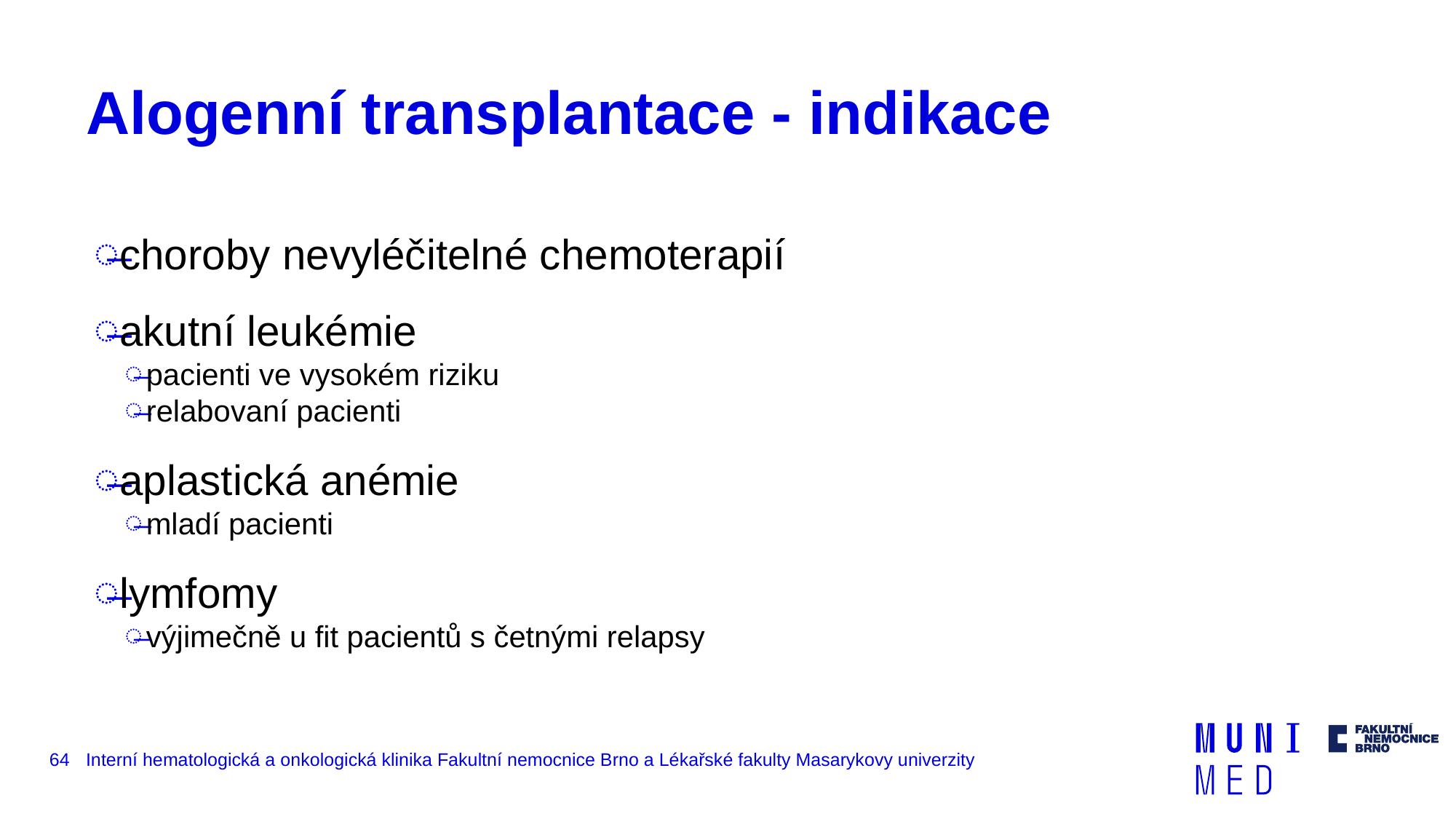

# Alogenní transplantace - indikace
choroby nevyléčitelné chemoterapií
akutní leukémie
pacienti ve vysokém riziku
relabovaní pacienti
aplastická anémie
mladí pacienti
lymfomy
výjimečně u fit pacientů s četnými relapsy

64
Interní hematologická a onkologická klinika Fakultní nemocnice Brno a Lékařské fakulty Masarykovy univerzity